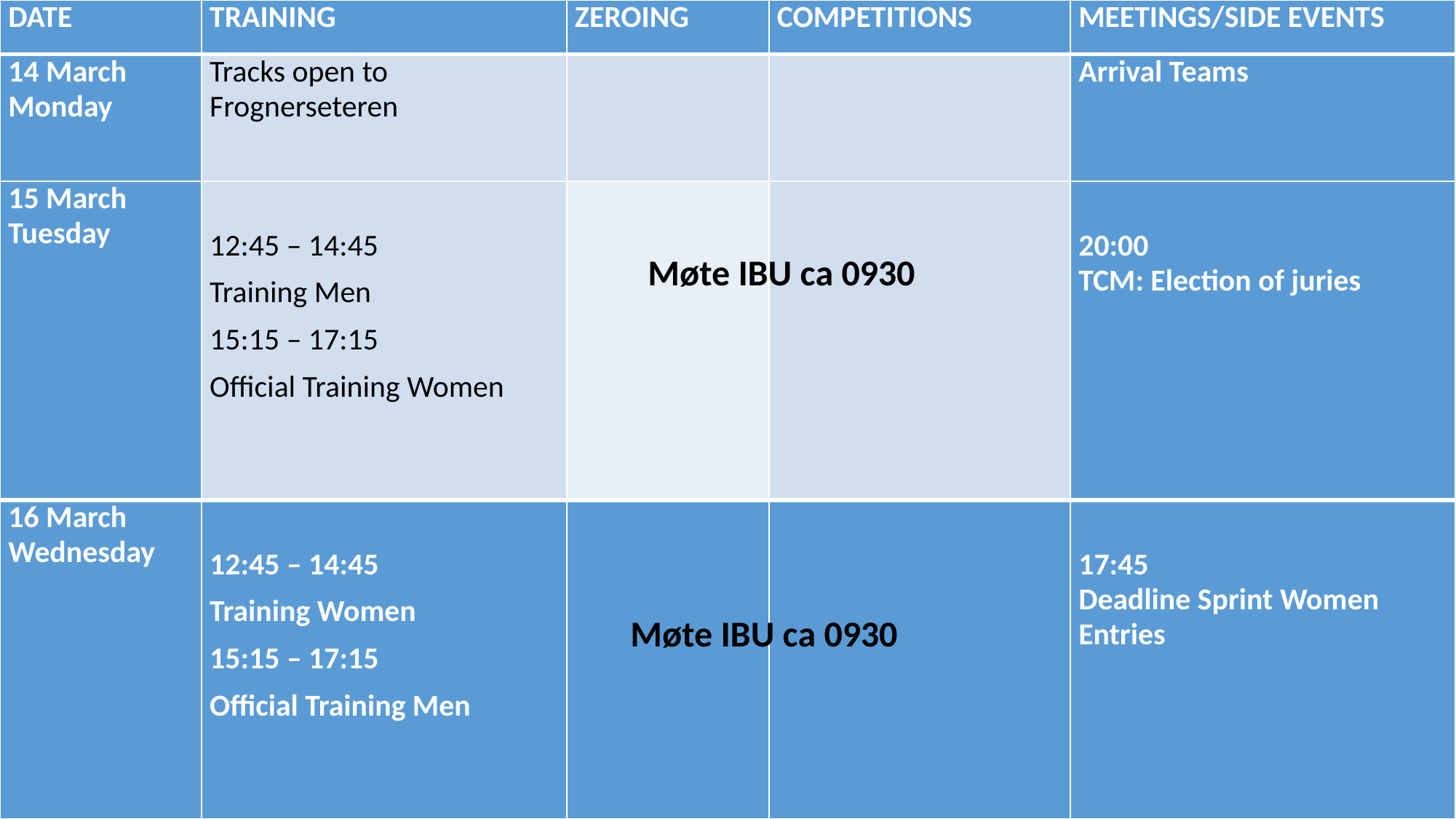

| DATE | TRAINING | ZEROING | COMPETITIONS | MEETINGS/SIDE EVENTS |
| --- | --- | --- | --- | --- |
| 14 March Monday | Tracks open to Frognerseteren |  |  | Arrival Teams |
| 15 March Tuesday | 12:45 – 14:45 Training Men 15:15 – 17:15 Official Training Women |  |  | 20:00 TCM: Election of juries |
| 16 March Wednesday | 12:45 – 14:45 Training Women 15:15 – 17:15 Official Training Men |  |  | 17:45 Deadline Sprint Women Entries |
Møte IBU ca 0930
Møte IBU ca 0930